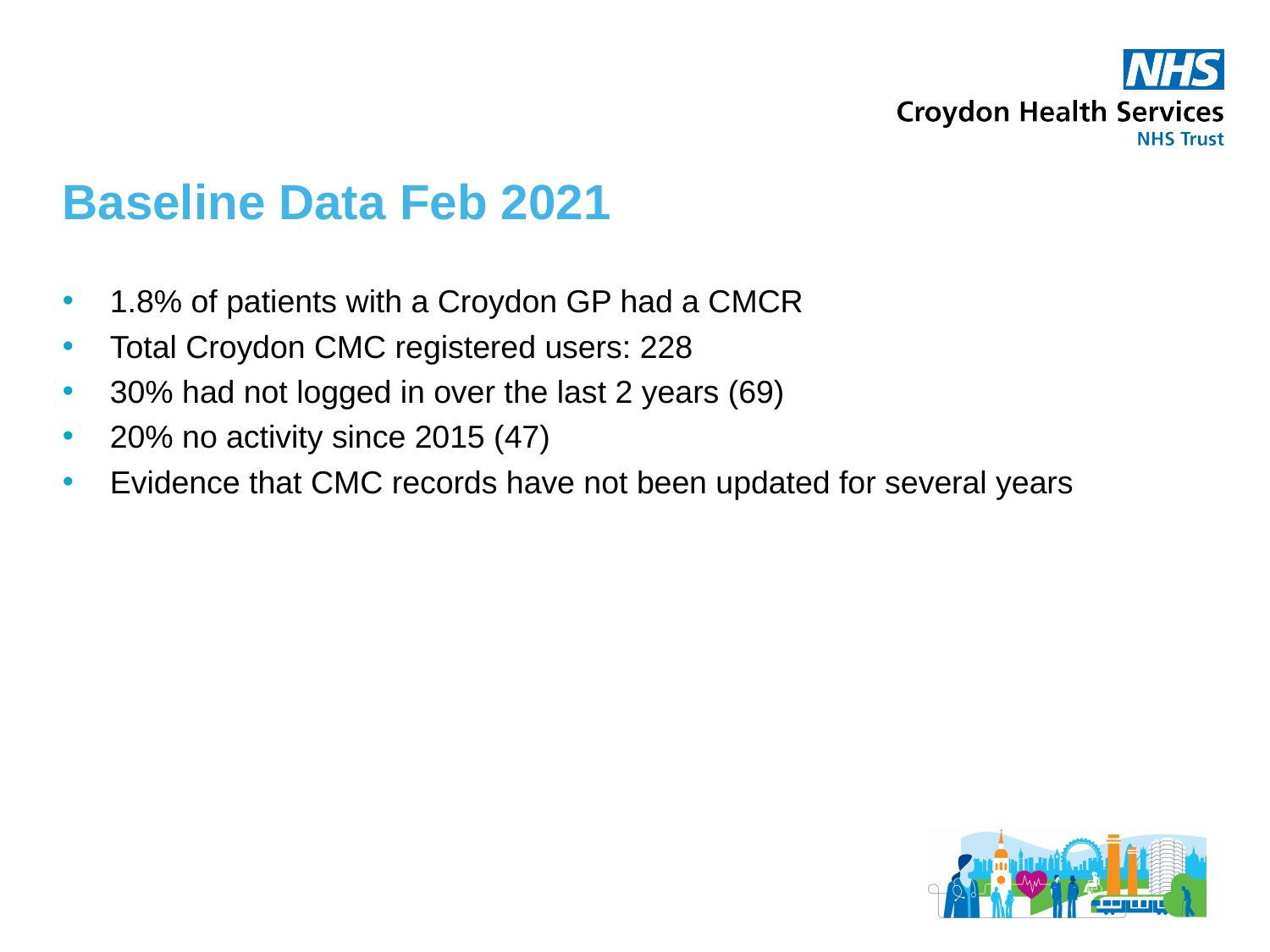

# Baseline Data Feb 2021
1.8% of patients with a Croydon GP had a CMCR
Total Croydon CMC registered users: 228
30% had not logged in over the last 2 years (69)
20% no activity since 2015 (47)
Evidence that CMC records have not been updated for several years